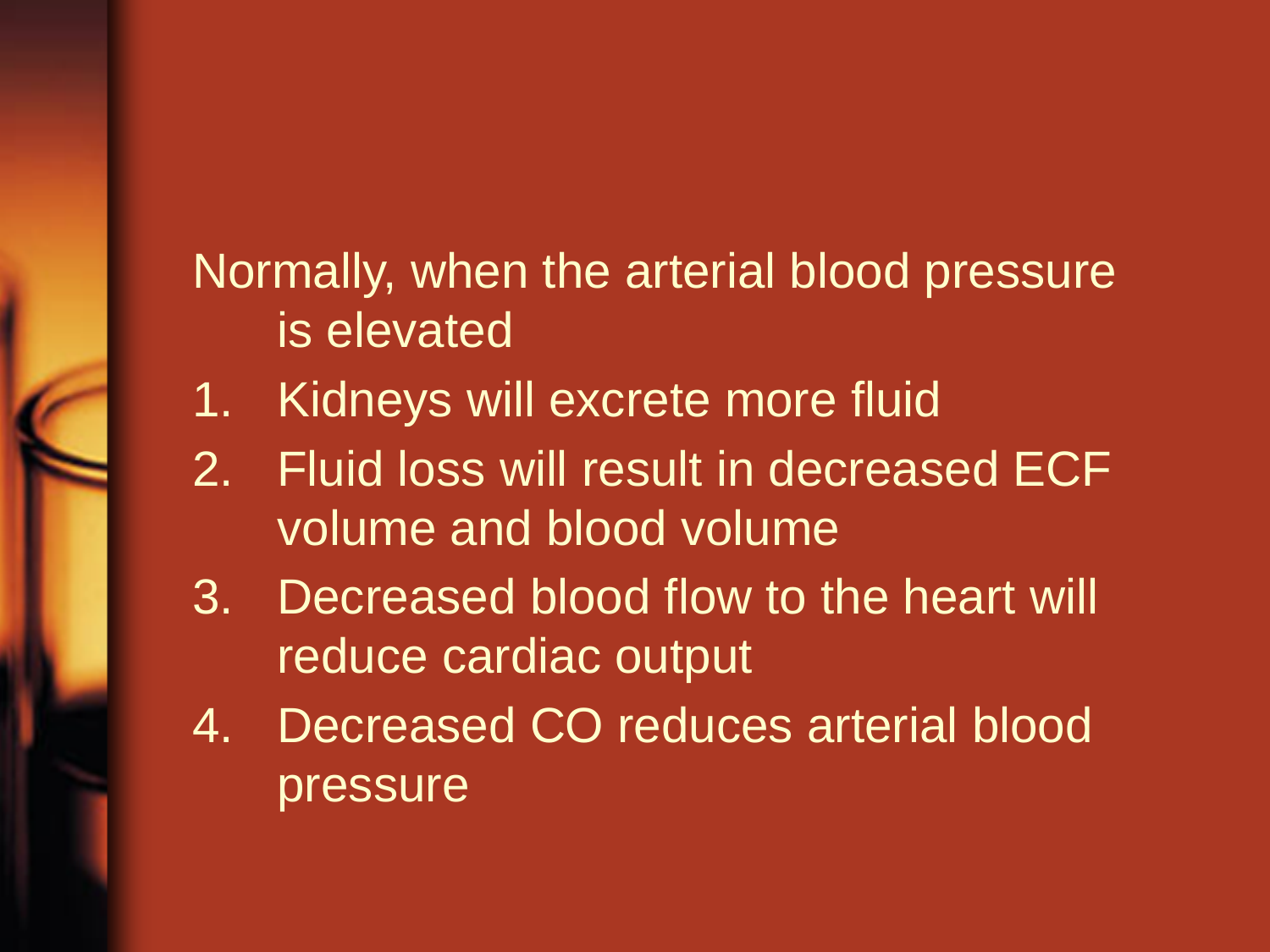

#
Normally, when the arterial blood pressure is elevated
Kidneys will excrete more fluid
Fluid loss will result in decreased ECF volume and blood volume
Decreased blood flow to the heart will reduce cardiac output
Decreased CO reduces arterial blood pressure